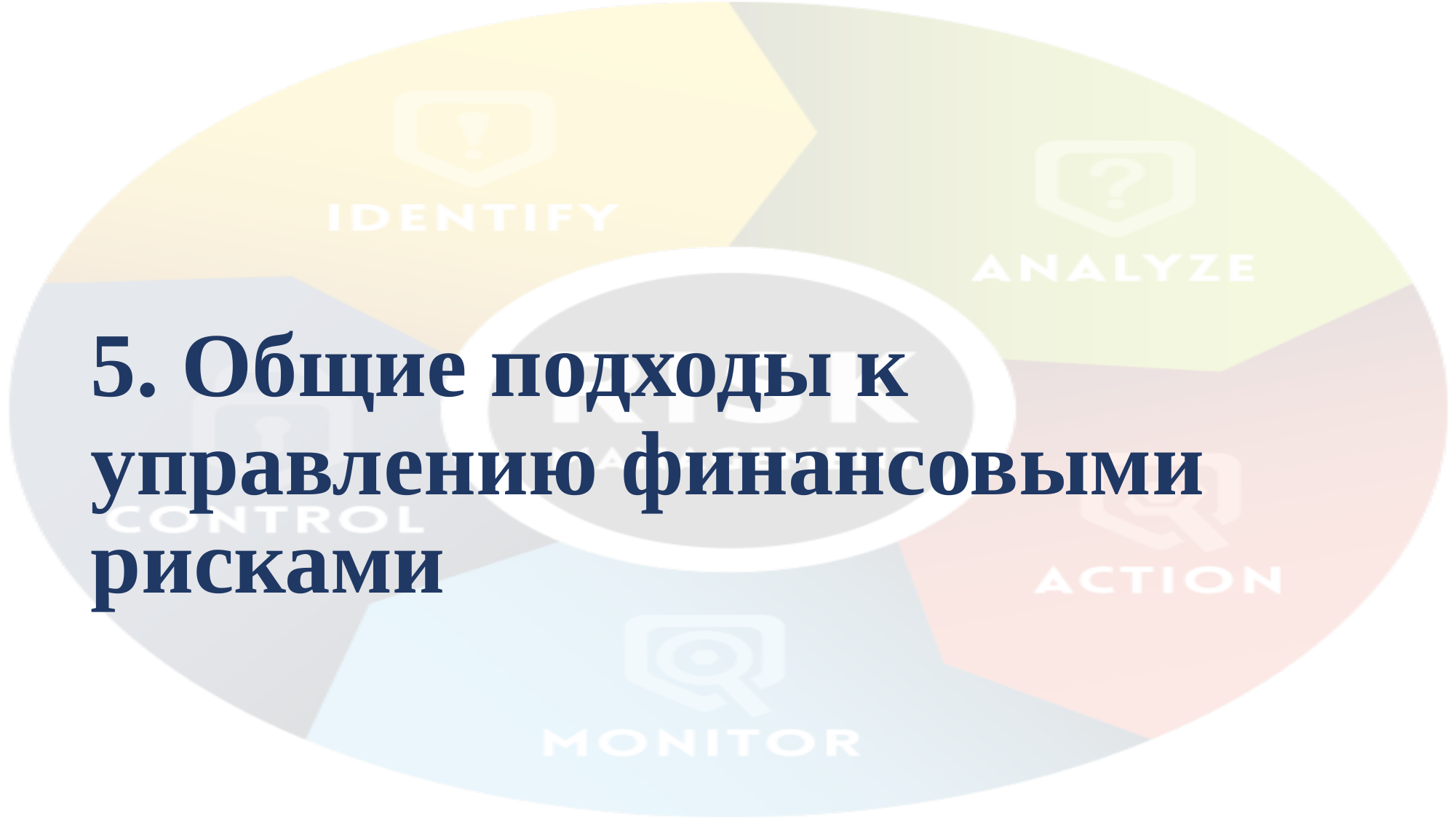

# 5. Общие подходы к управлению финансовыми рисками